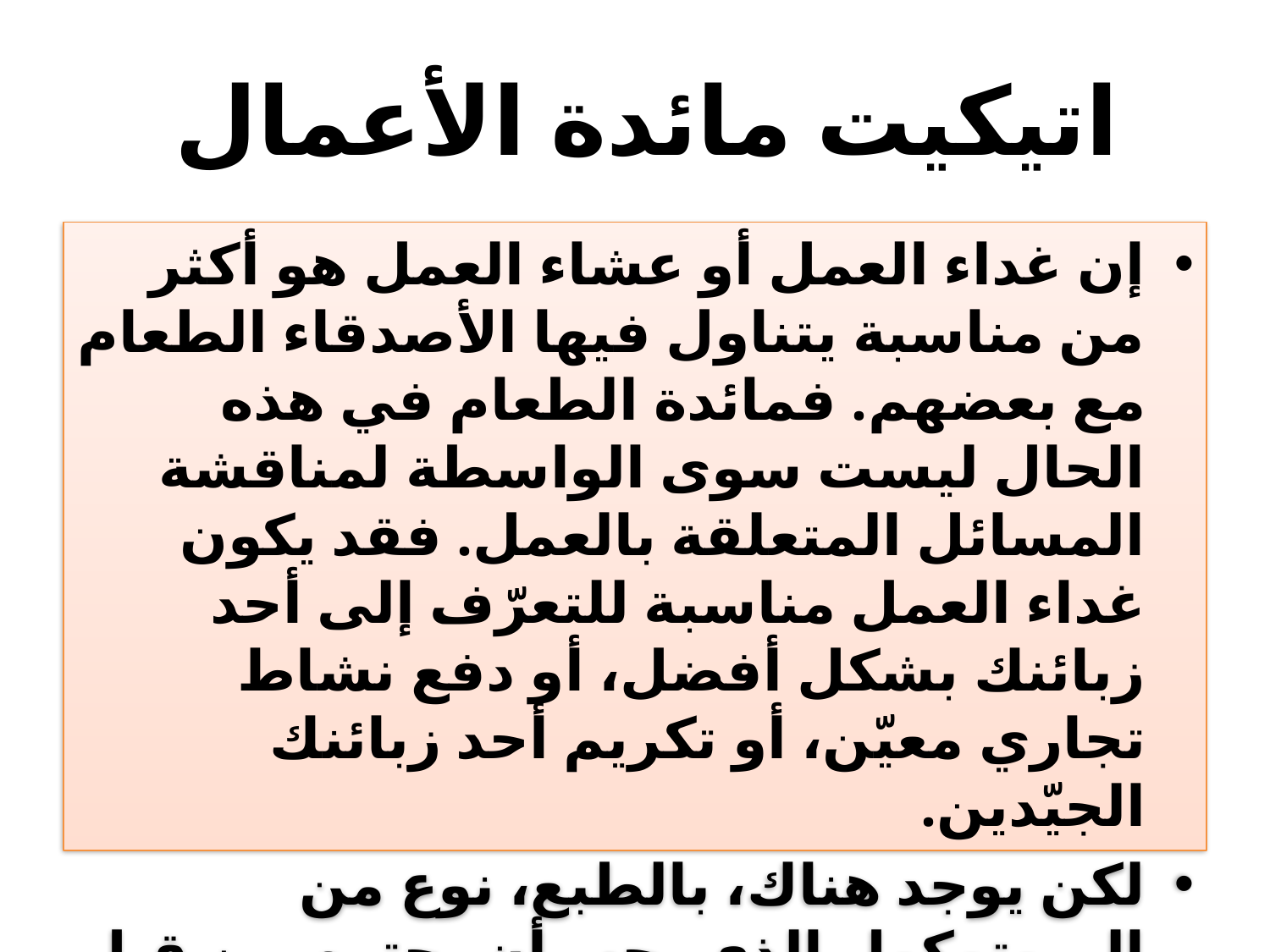

# اتيكيت مائدة الأعمال
إن غداء العمل أو عشاء العمل هو أكثر من مناسبة يتناول فيها الأصدقاء الطعام مع بعضهم. فمائدة الطعام في هذه الحال ليست سوى الواسطة لمناقشة المسائل المتعلقة بالعمل. فقد يكون غداء العمل مناسبة للتعرّف إلى أحد زبائنك بشكل أفضل، أو دفع نشاط تجاري معيّن، أو تكريم أحد زبائنك الجيّدين.
لكن يوجد هناك، بالطبع، نوع من البروتوكول الذي يجب أن يحترم من قبل المضيف، ومن قبل الضيف.